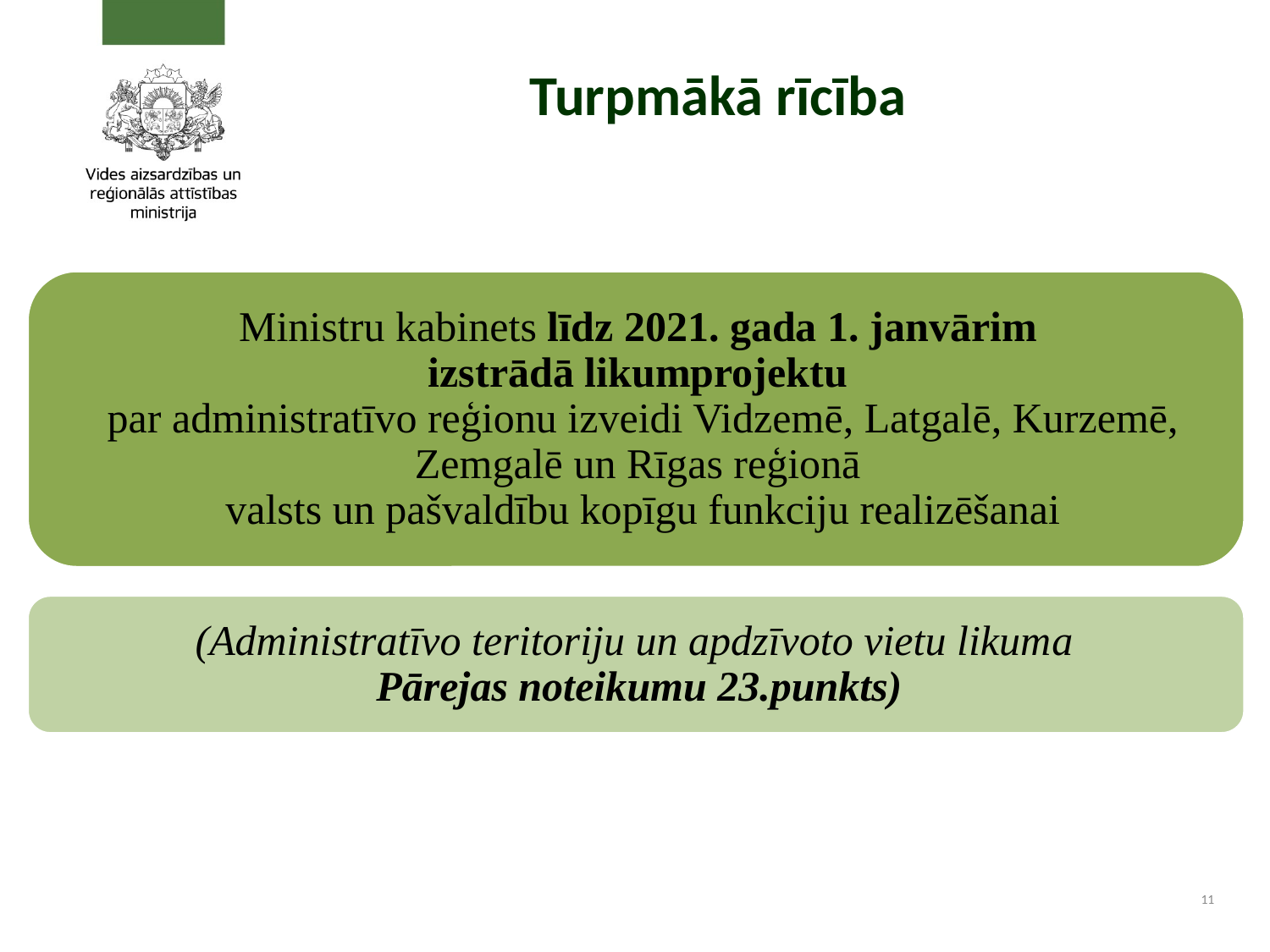

# Turpmākā rīcība
Ministru kabinets līdz 2021. gada 1. janvārim
izstrādā likumprojektu
par administratīvo reģionu izveidi Vidzemē, Latgalē, Kurzemē, Zemgalē un Rīgas reģionā
valsts un pašvaldību kopīgu funkciju realizēšanai
(Administratīvo teritoriju un apdzīvoto vietu likuma
Pārejas noteikumu 23.punkts)

11